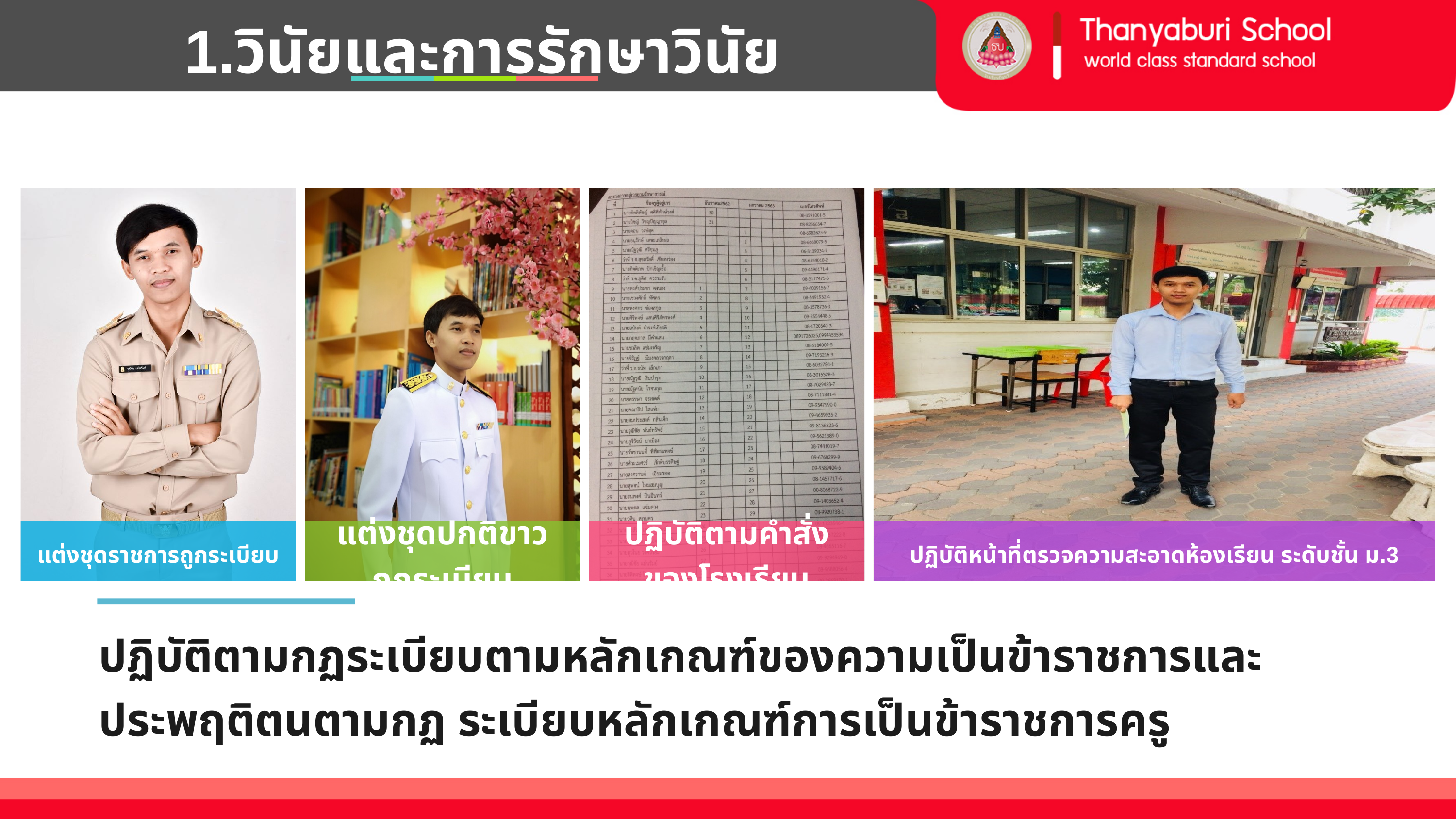

1.วินัยและการรักษาวินัย

แต่งชุดราชการถูกระเบียบ
แต่งชุดปกติขาวถูกระเบียบ
ปฏิบัติตามคำสั่งของโรงเรียน
ปฏิบัติหน้าที่ตรวจความสะอาดห้องเรียน ระดับชั้น ม.3

ปฏิบัติตามกฏระเบียบตามหลักเกณฑ์ของความเป็นข้าราชการและประพฤติตนตามกฏ ระเบียบหลักเกณฑ์การเป็นข้าราชการครู